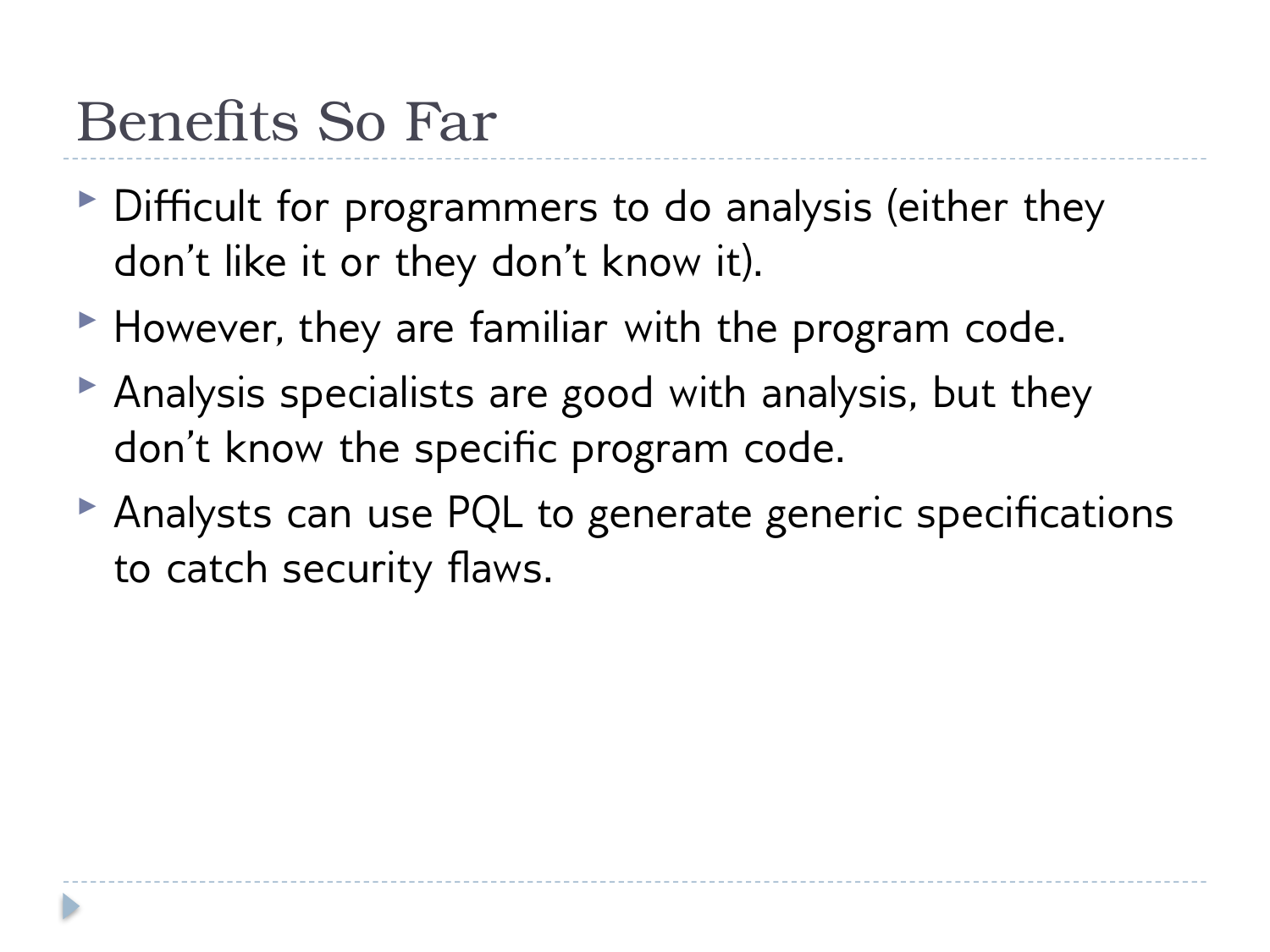

# Benefits So Far
Difficult for programmers to do analysis (either they don’t like it or they don’t know it).
However, they are familiar with the program code.
Analysis specialists are good with analysis, but they don’t know the specific program code.
Analysts can use PQL to generate generic specifications to catch security flaws.